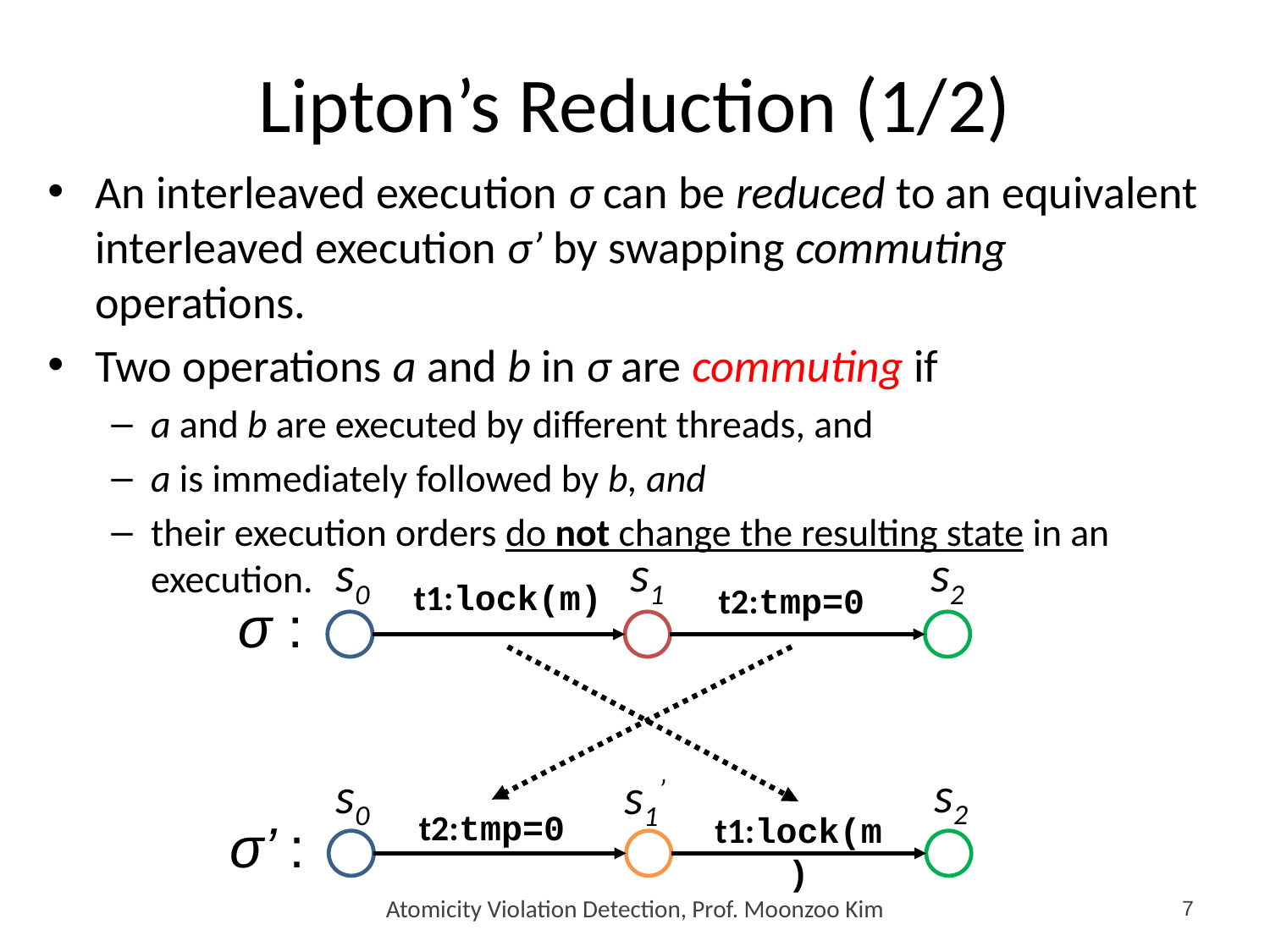

# Lipton’s Reduction (1/2)
An interleaved execution σ can be reduced to an equivalent interleaved execution σ’ by swapping commuting operations.
Two operations a and b in σ are commuting if
a and b are executed by different threads, and
a is immediately followed by b, and
their execution orders do not change the resulting state in an execution.
s0
s1
s2
t1:lock(m)
t2:tmp=0
σ :

s2
s0
s1’
t2:tmp=0
t1:lock(m)
σ’ :

Atomicity Violation Detection, Prof. Moonzoo Kim
7